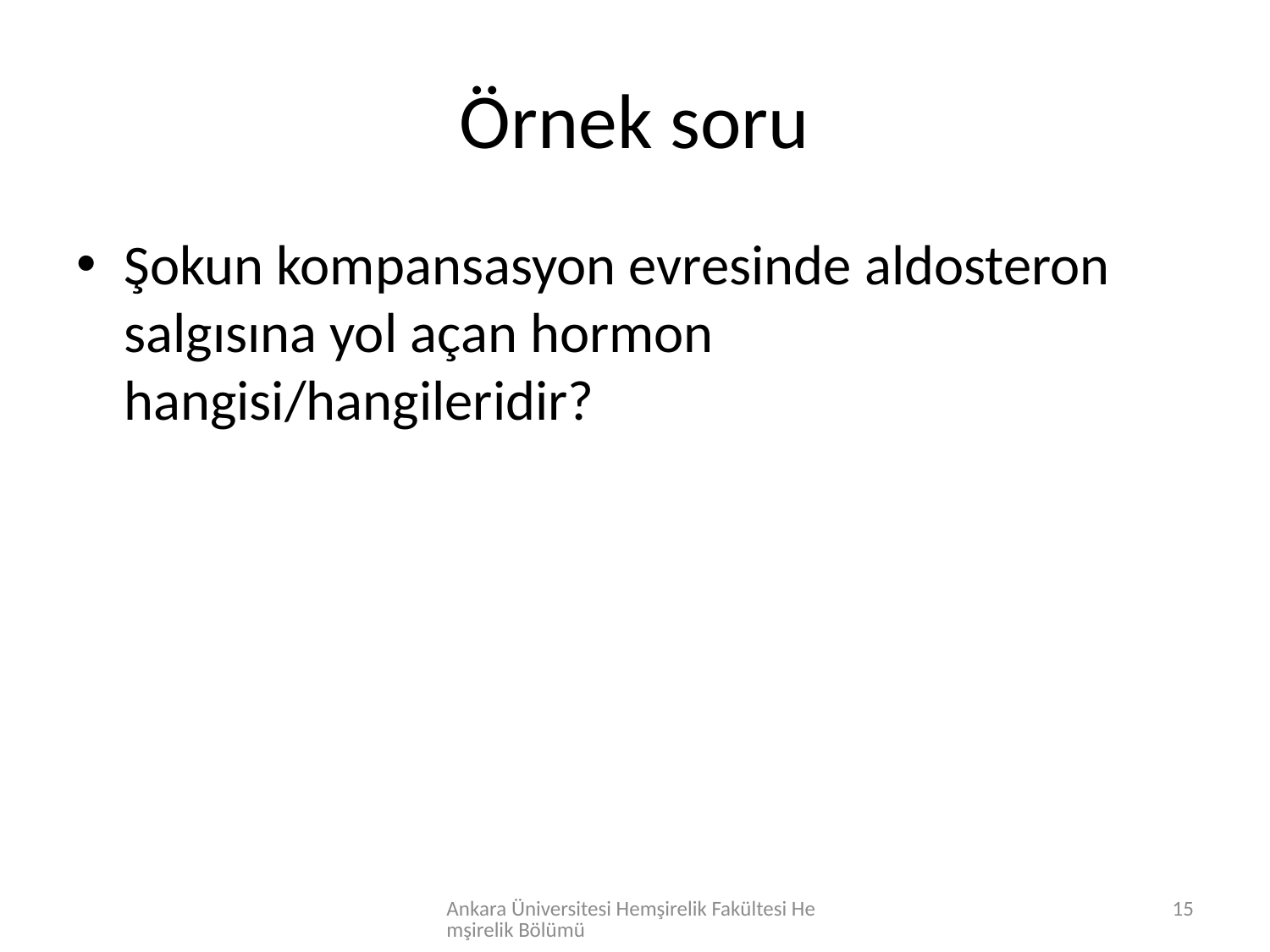

# Örnek soru
Şokun kompansasyon evresinde aldosteron salgısına yol açan hormon hangisi/hangileridir?
Ankara Üniversitesi Hemşirelik Fakültesi Hemşirelik Bölümü
15